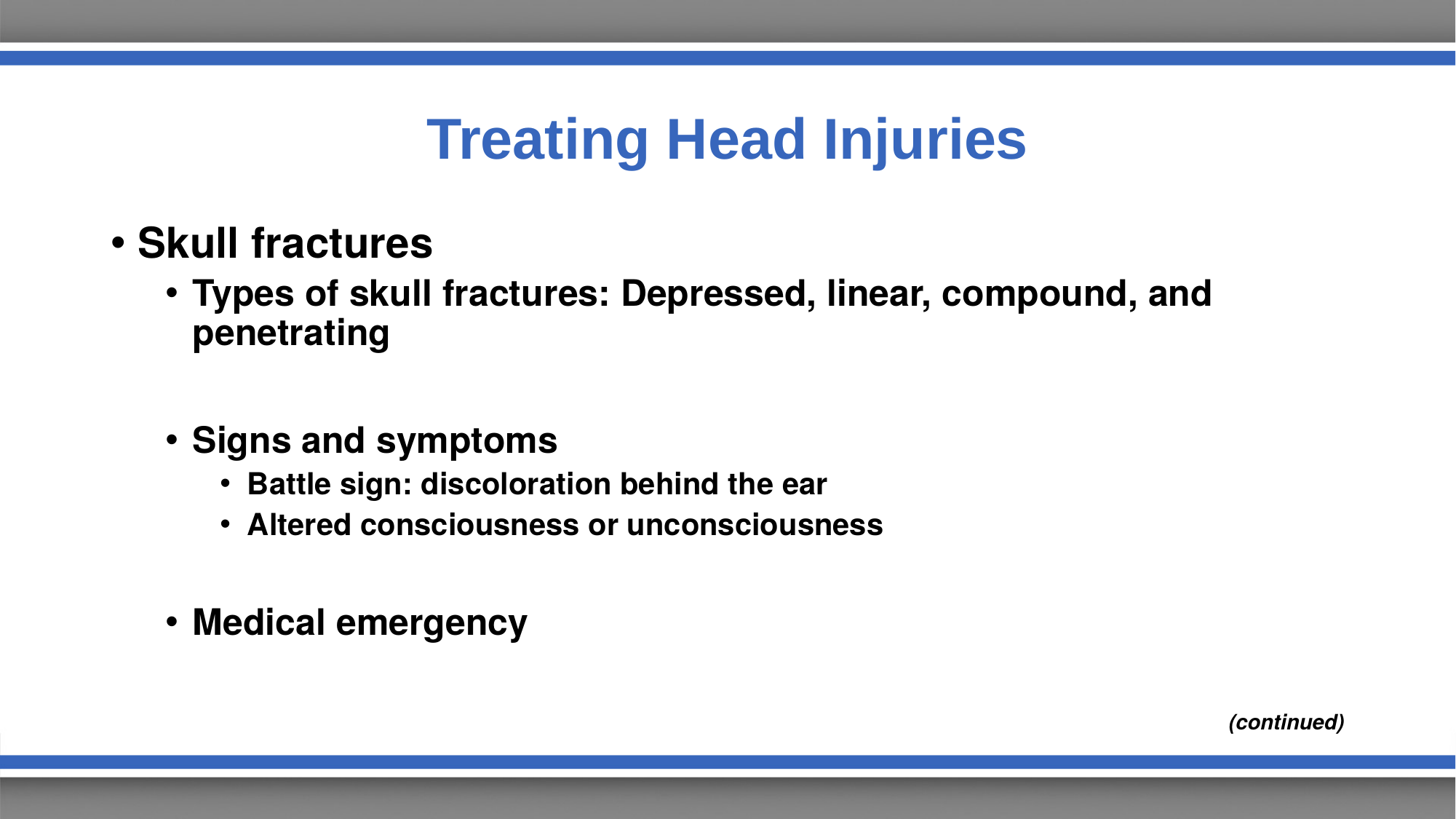

# Treating Head Injuries
Skull fractures
Types of skull fractures: Depressed, linear, compound, and penetrating

Signs and symptoms
Battle sign: discoloration behind the ear
Altered consciousness or unconsciousness

Medical emergency

(continued)